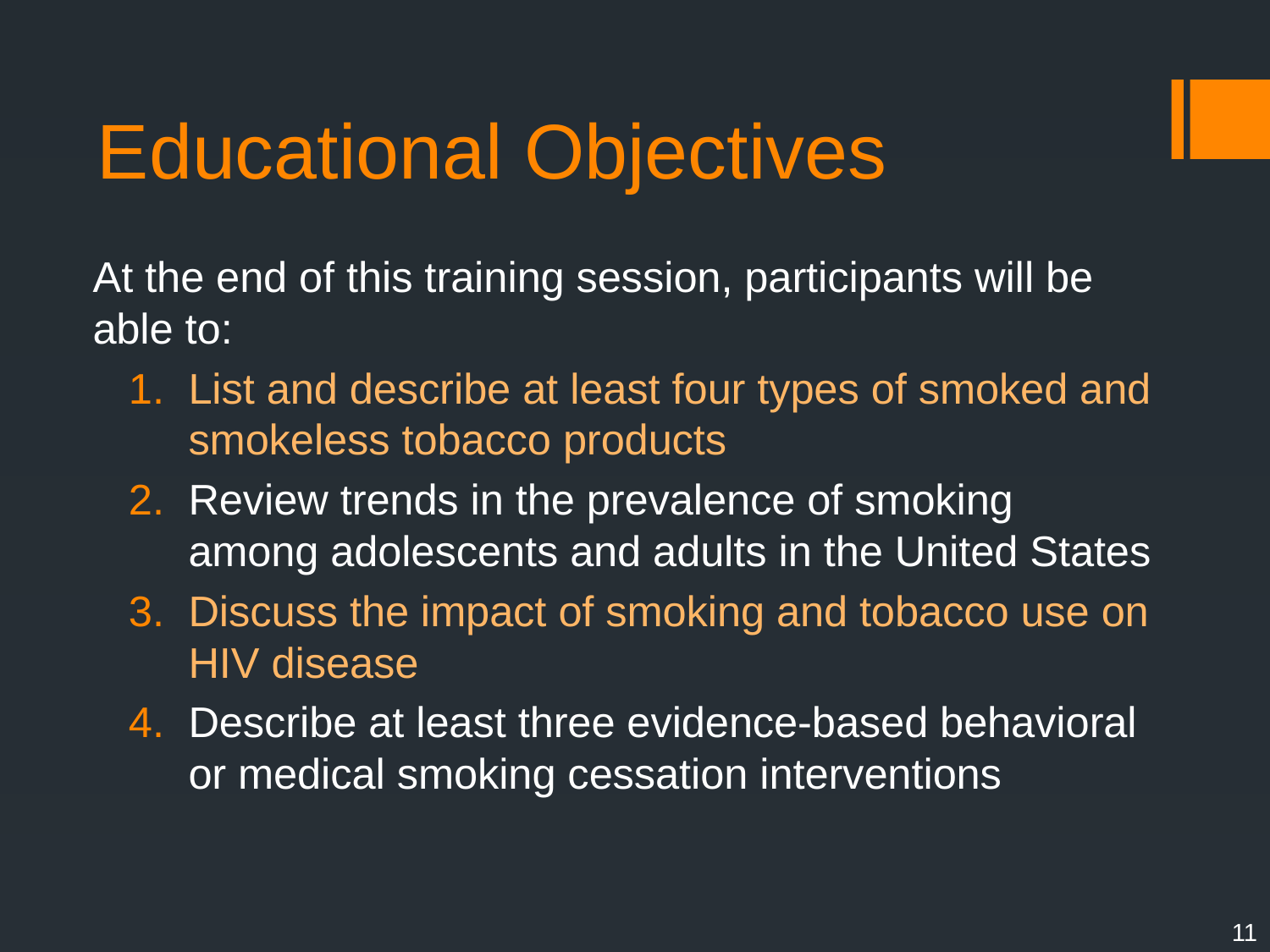

# Educational Objectives
At the end of this training session, participants will be able to:
List and describe at least four types of smoked and smokeless tobacco products
Review trends in the prevalence of smoking among adolescents and adults in the United States
Discuss the impact of smoking and tobacco use on HIV disease
Describe at least three evidence-based behavioral or medical smoking cessation interventions
11